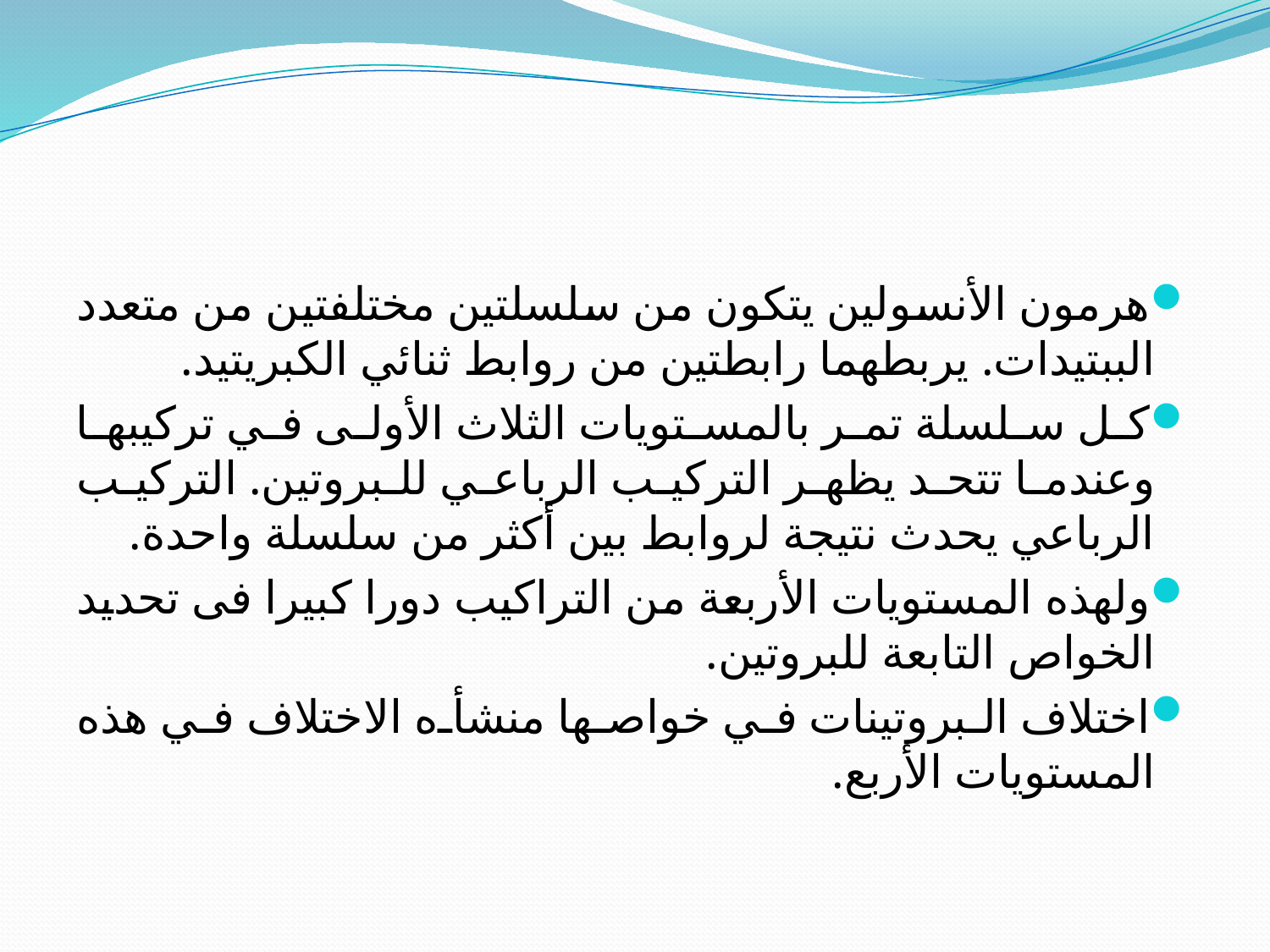

#
هرمون الأنسولين يتكون من سلسلتين مختلفتين من متعدد الببتيدات. يربطهما رابطتين من روابط ثنائي الكبريتيد.
كل سلسلة تمر بالمستويات الثلاث الأولى في تركيبها وعندما تتحد يظهر التركيب الرباعي للبروتين. التركيب الرباعي يحدث نتيجة لروابط بين أكثر من سلسلة واحدة.
ولهذه المستويات الأربعة من التراكيب دورا كبيرا فى تحديد الخواص التابعة للبروتين.
اختلاف البروتينات في خواصها منشأه الاختلاف في هذه المستويات الأربع.